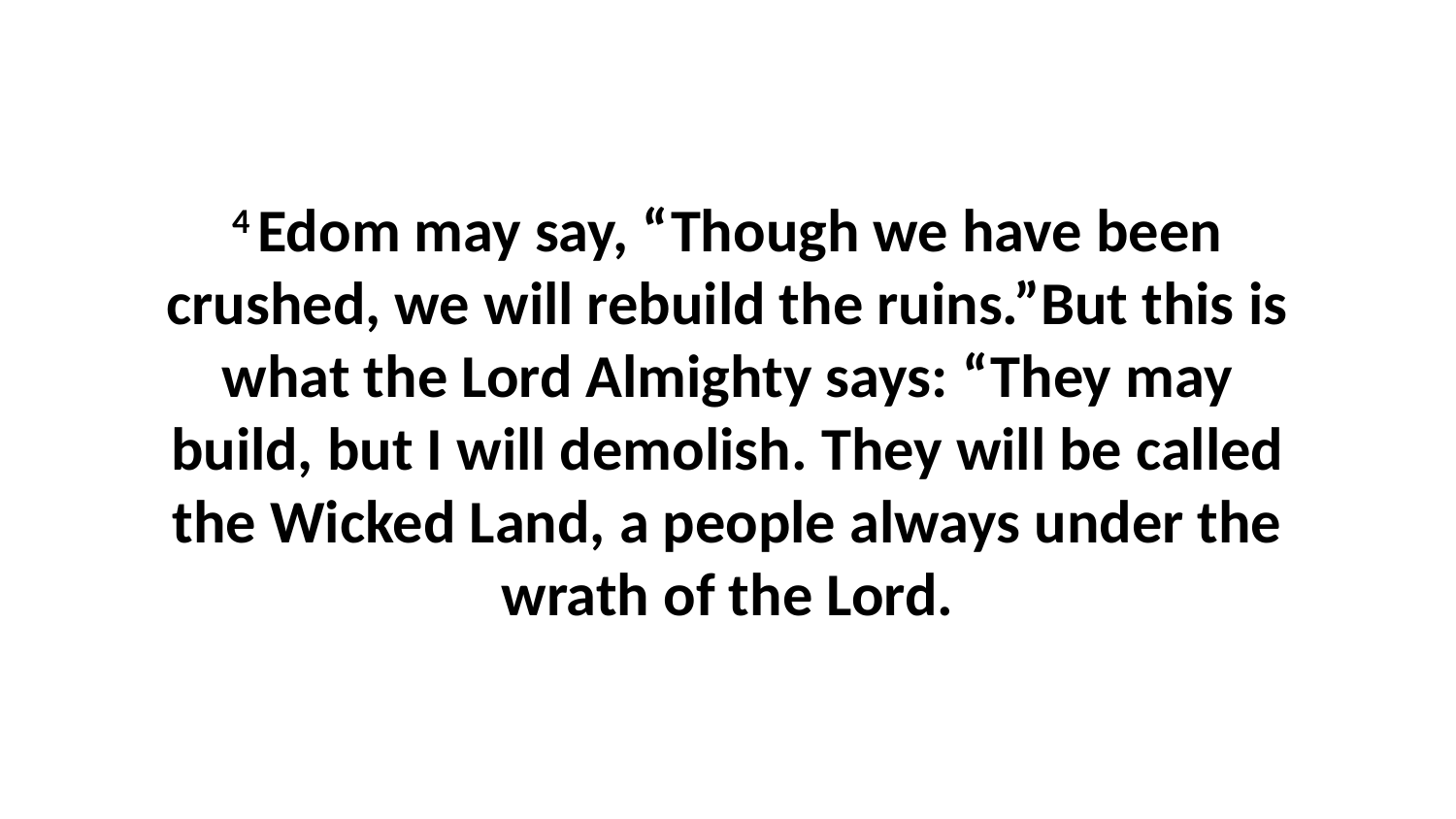

4 Edom may say, “Though we have been crushed, we will rebuild the ruins.”But this is what the Lord Almighty says: “They may build, but I will demolish. They will be called the Wicked Land, a people always under the wrath of the Lord.